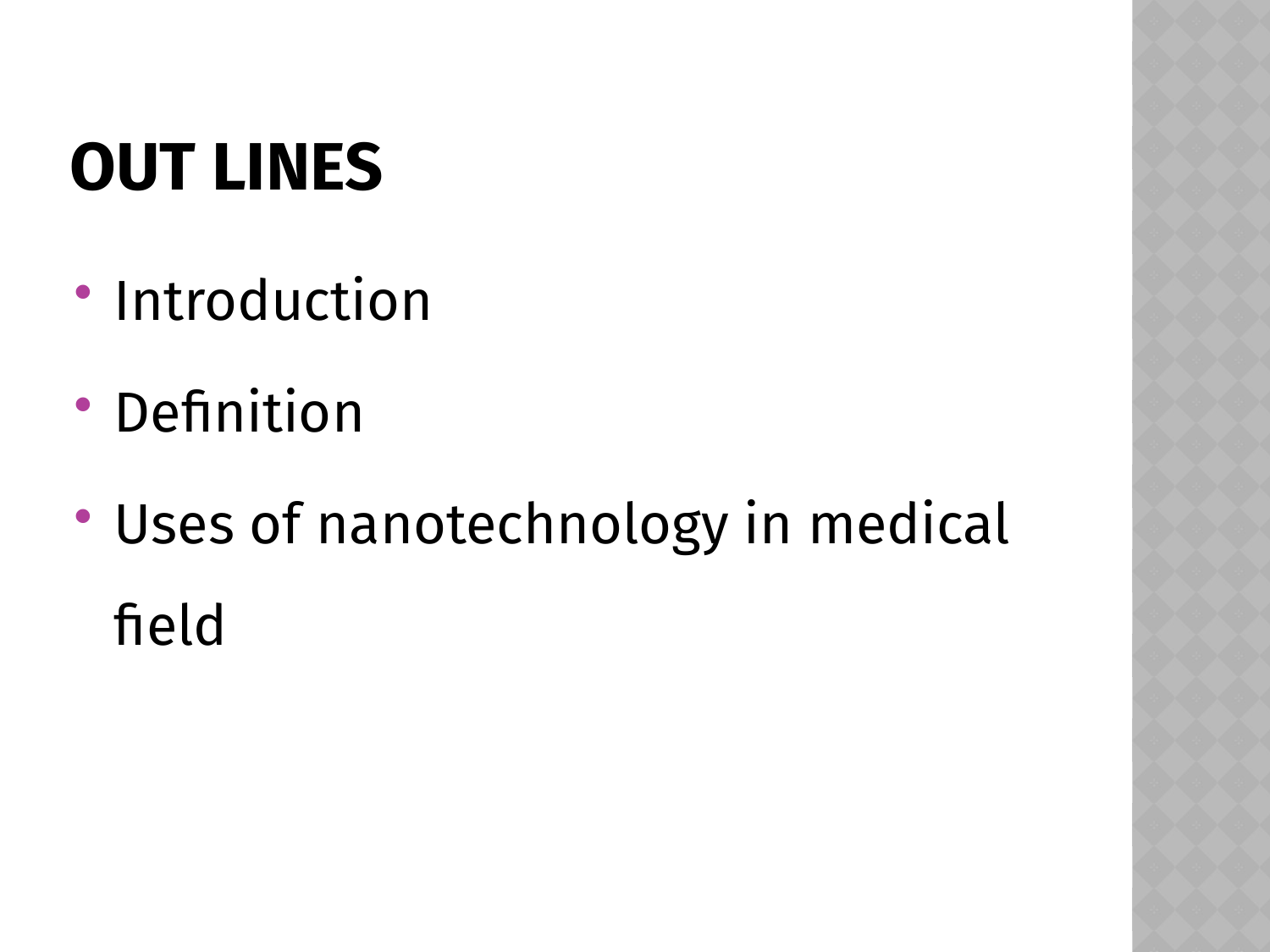

# Out lines
Introduction
Definition
Uses of nanotechnology in medical field